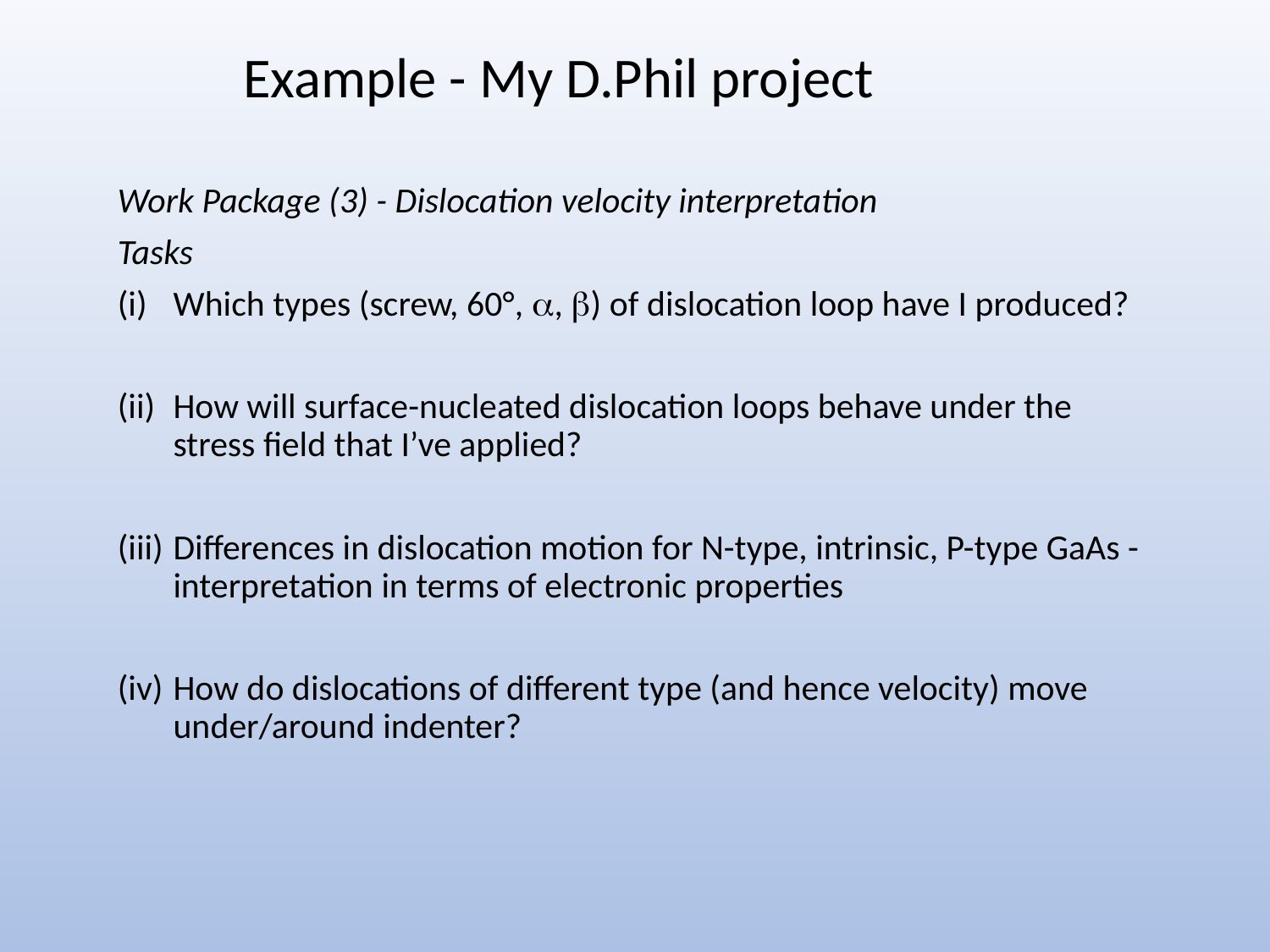

# Example - My D.Phil project
Work Package (3) - Dislocation velocity interpretation
Tasks
Which types (screw, 60°, α, β) of dislocation loop have I produced?

How will surface-nucleated dislocation loops behave under the stress field that I’ve applied?

Differences in dislocation motion for N-type, intrinsic, P-type GaAs - interpretation in terms of electronic properties

How do dislocations of different type (and hence velocity) move under/around indenter?